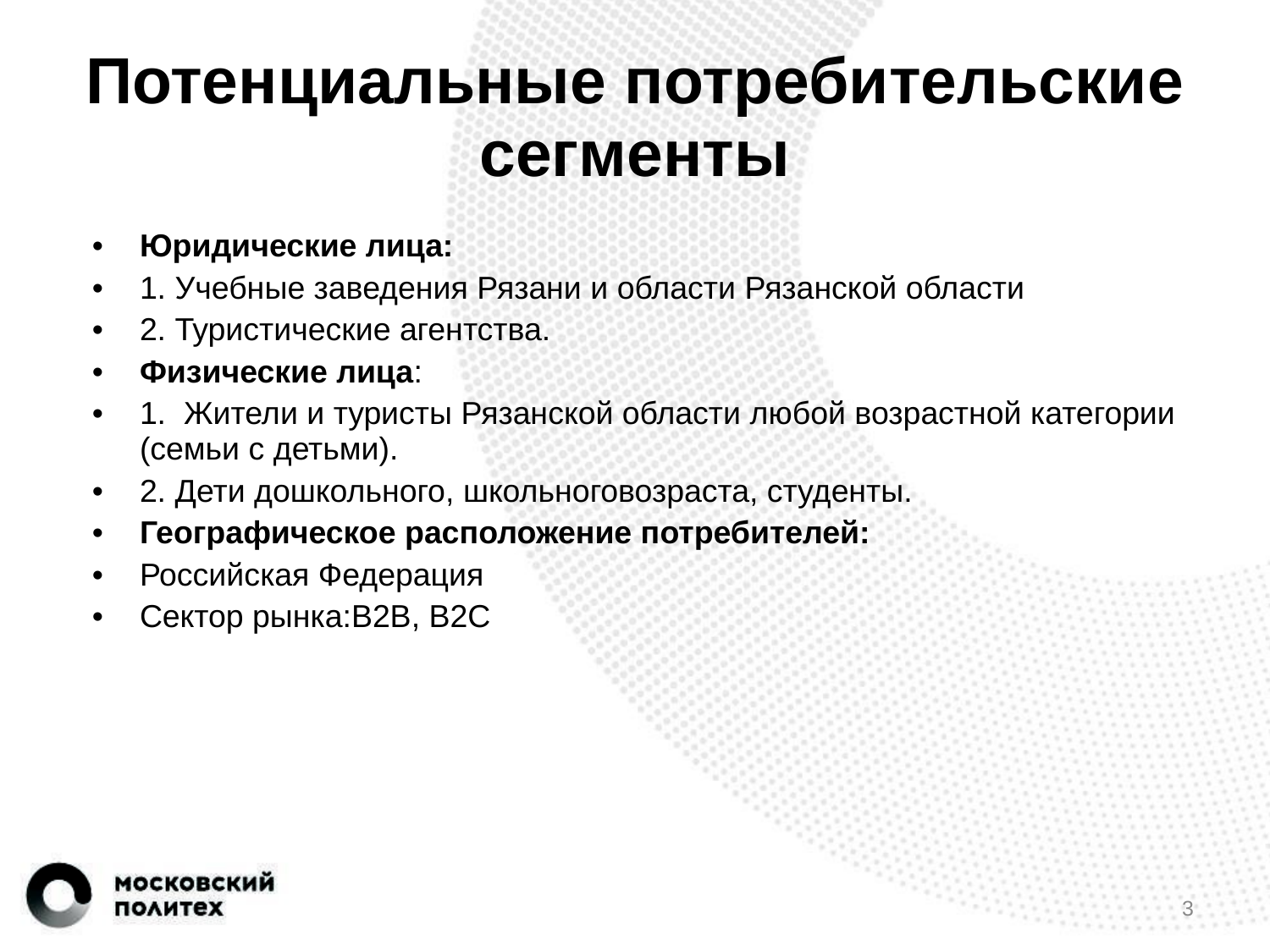

# Потенциальные потребительские сегменты
Юридические лица:
1. Учебные заведения Рязани и области Рязанской области
2. Туристические агентства.
Физические лица:
1.  Жители и туристы Рязанской области любой возрастной категории (семьи с детьми).
2. Дети дошкольного, школьноговозраста, студенты.
Географическое расположение потребителей:
Российская Федерация
Сектор рынка:B2B, B2C
3